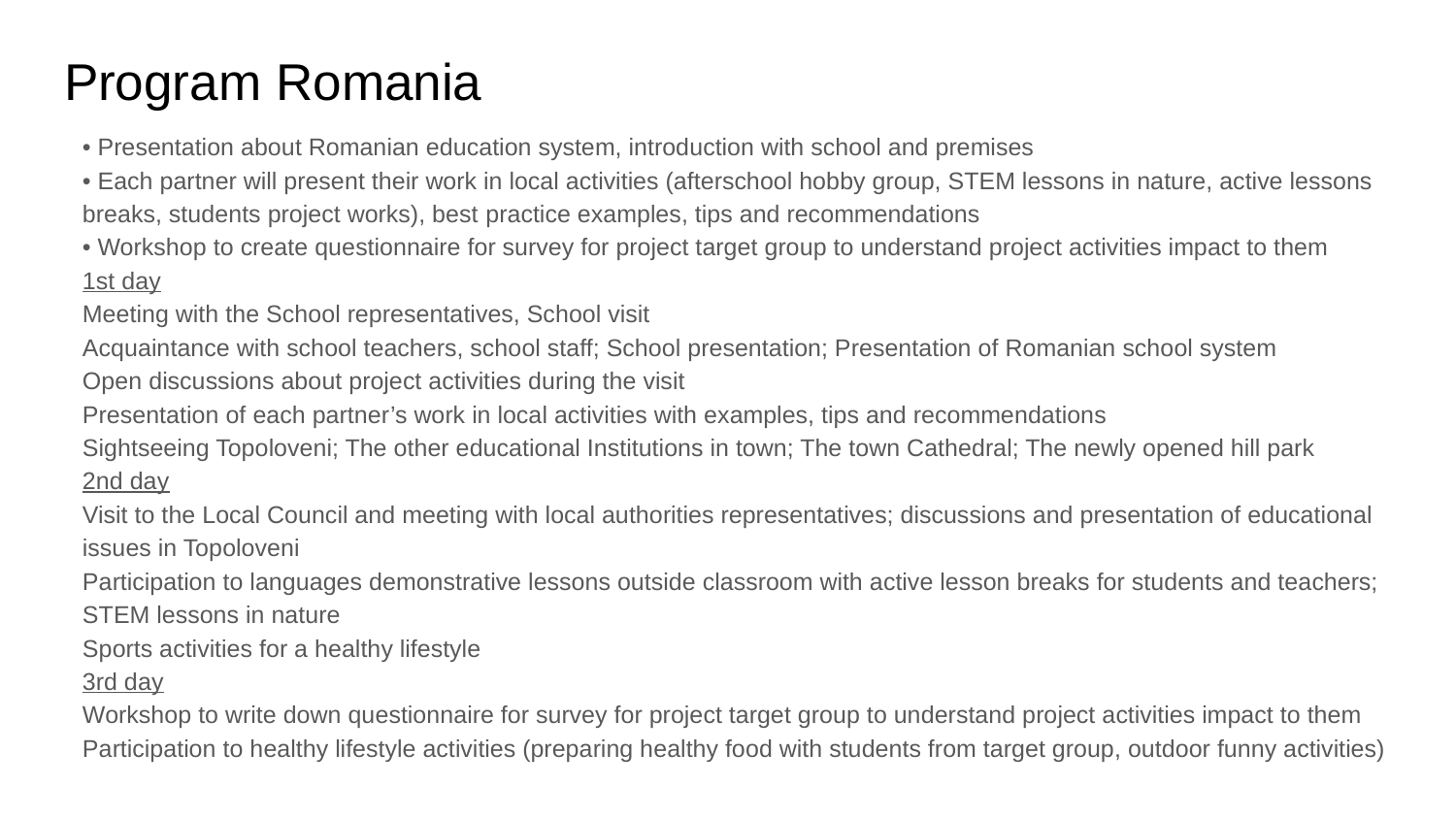

# Program Romania
• Presentation about Romanian education system, introduction with school and premises
• Each partner will present their work in local activities (afterschool hobby group, STEM lessons in nature, active lessons breaks, students project works), best practice examples, tips and recommendations
• Workshop to create questionnaire for survey for project target group to understand project activities impact to them
1st day
Meeting with the School representatives, School visit
Acquaintance with school teachers, school staff; School presentation; Presentation of Romanian school system
Open discussions about project activities during the visit
Presentation of each partner’s work in local activities with examples, tips and recommendations
Sightseeing Topoloveni; The other educational Institutions in town; The town Cathedral; The newly opened hill park
2nd day
Visit to the Local Council and meeting with local authorities representatives; discussions and presentation of educational issues in Topoloveni
Participation to languages demonstrative lessons outside classroom with active lesson breaks for students and teachers;
STEM lessons in nature
Sports activities for a healthy lifestyle
3rd day
Workshop to write down questionnaire for survey for project target group to understand project activities impact to them
Participation to healthy lifestyle activities (preparing healthy food with students from target group, outdoor funny activities)